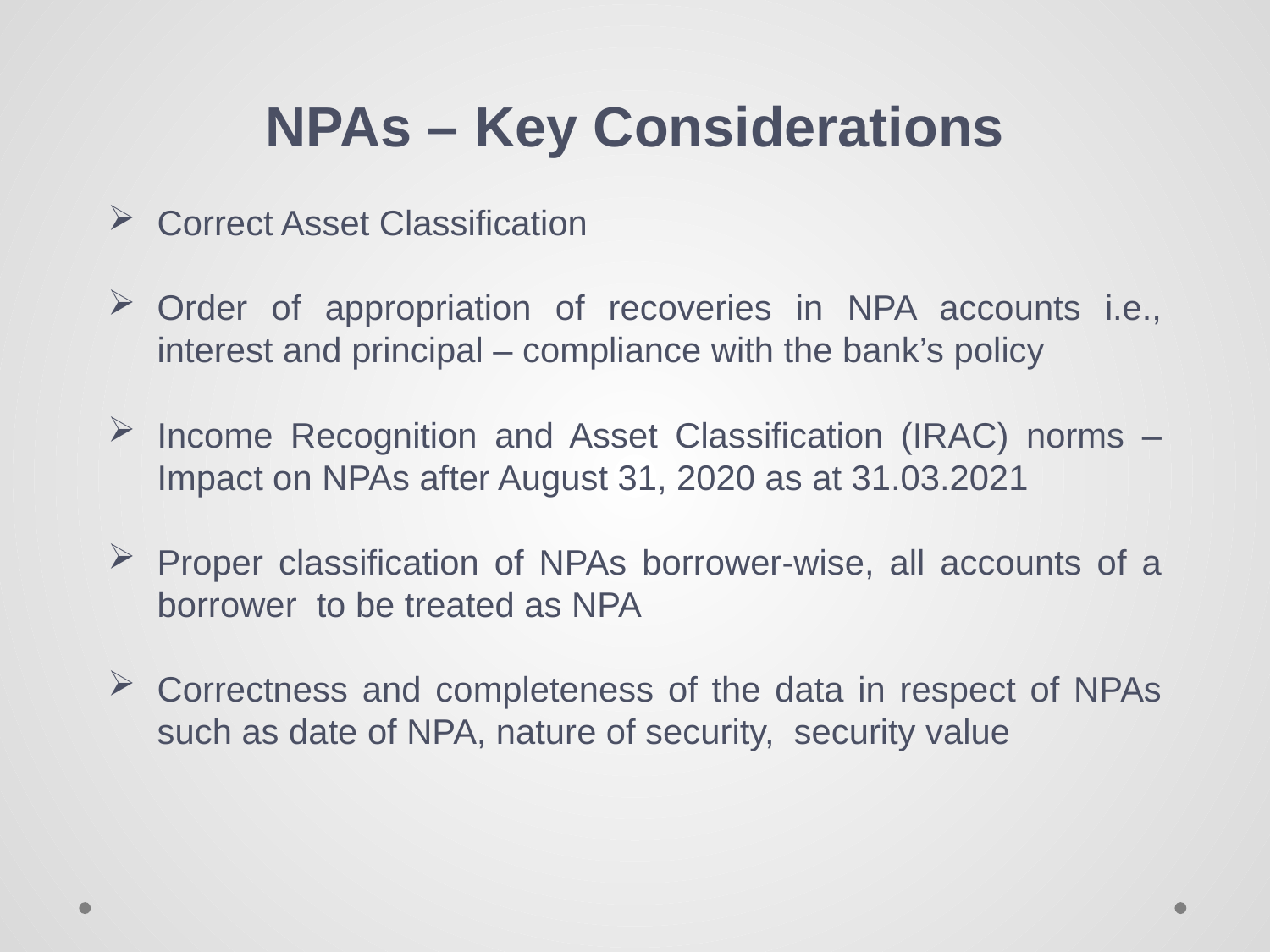

NPAs – Key Considerations

Correct Asset Classification

Order of appropriation of recoveries in NPA accounts i.e., interest and principal – compliance with the bank’s policy

Income Recognition and Asset Classification (IRAC) norms – Impact on NPAs after August 31, 2020 as at 31.03.2021

Proper classification of NPAs borrower-wise, all accounts of a borrower  to be treated as NPA

Correctness and completeness of the data in respect of NPAs such as date of NPA, nature of security,  security value